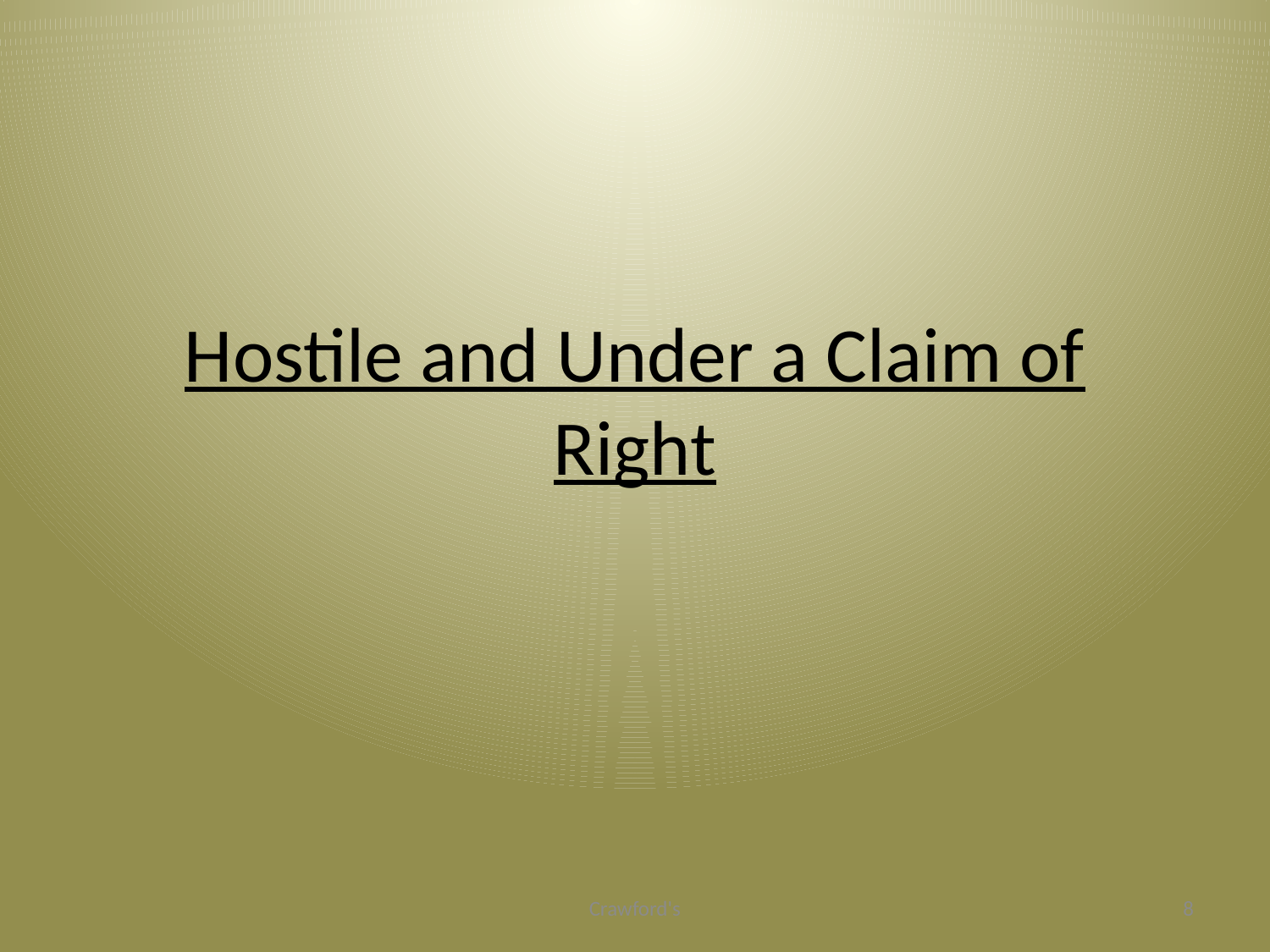

# Hostile and Under a Claim of Right

Crawford's
8